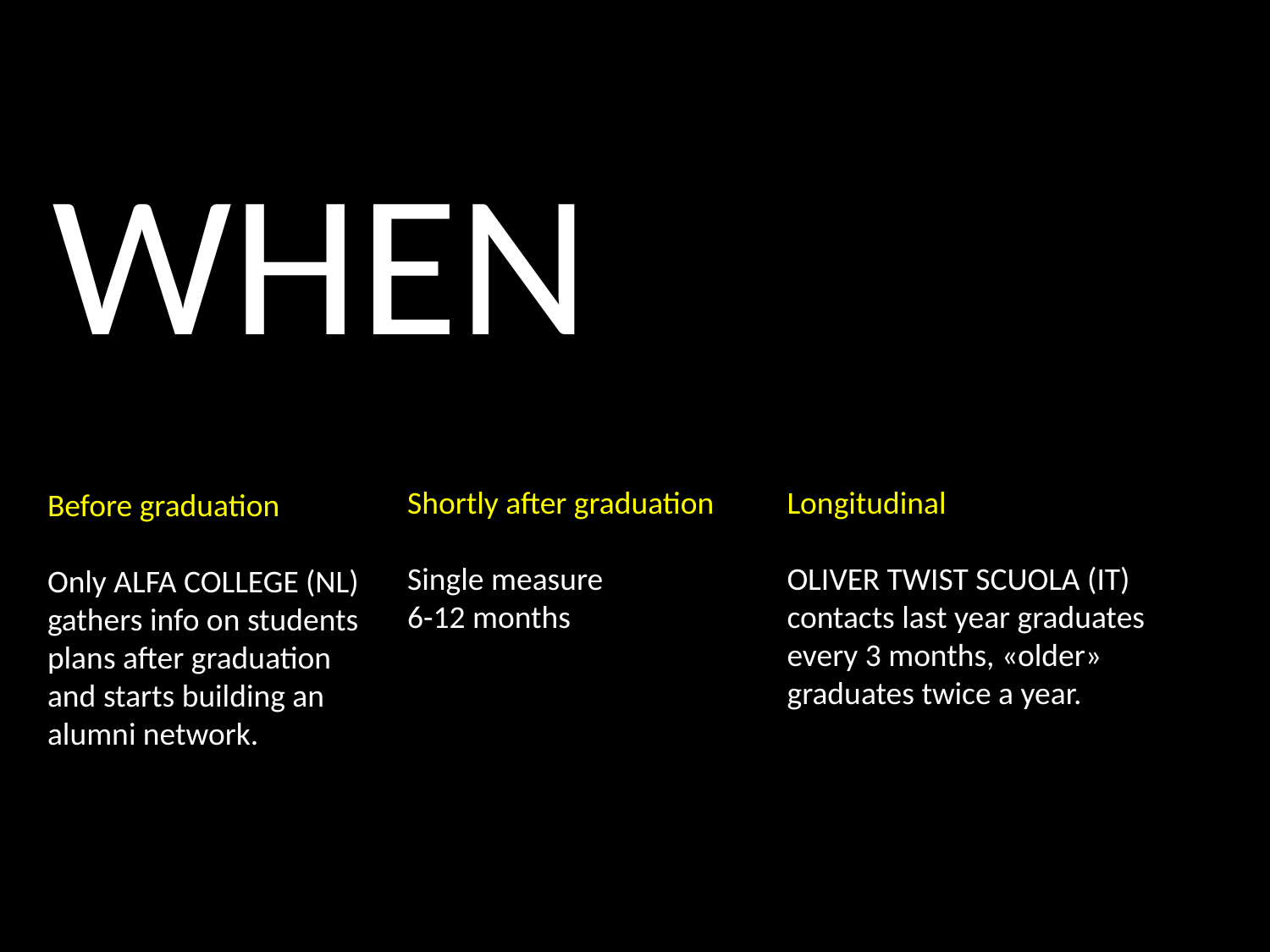

WHEN

Shortly after graduation

Single measure
6-12 months

Longitudinal

OLIVER TWIST SCUOLA (IT) contacts last year graduates every 3 months, «older» graduates twice a year.
Before graduation

Only ALFA COLLEGE (NL) gathers info on students plans after graduation and starts building an alumni network.